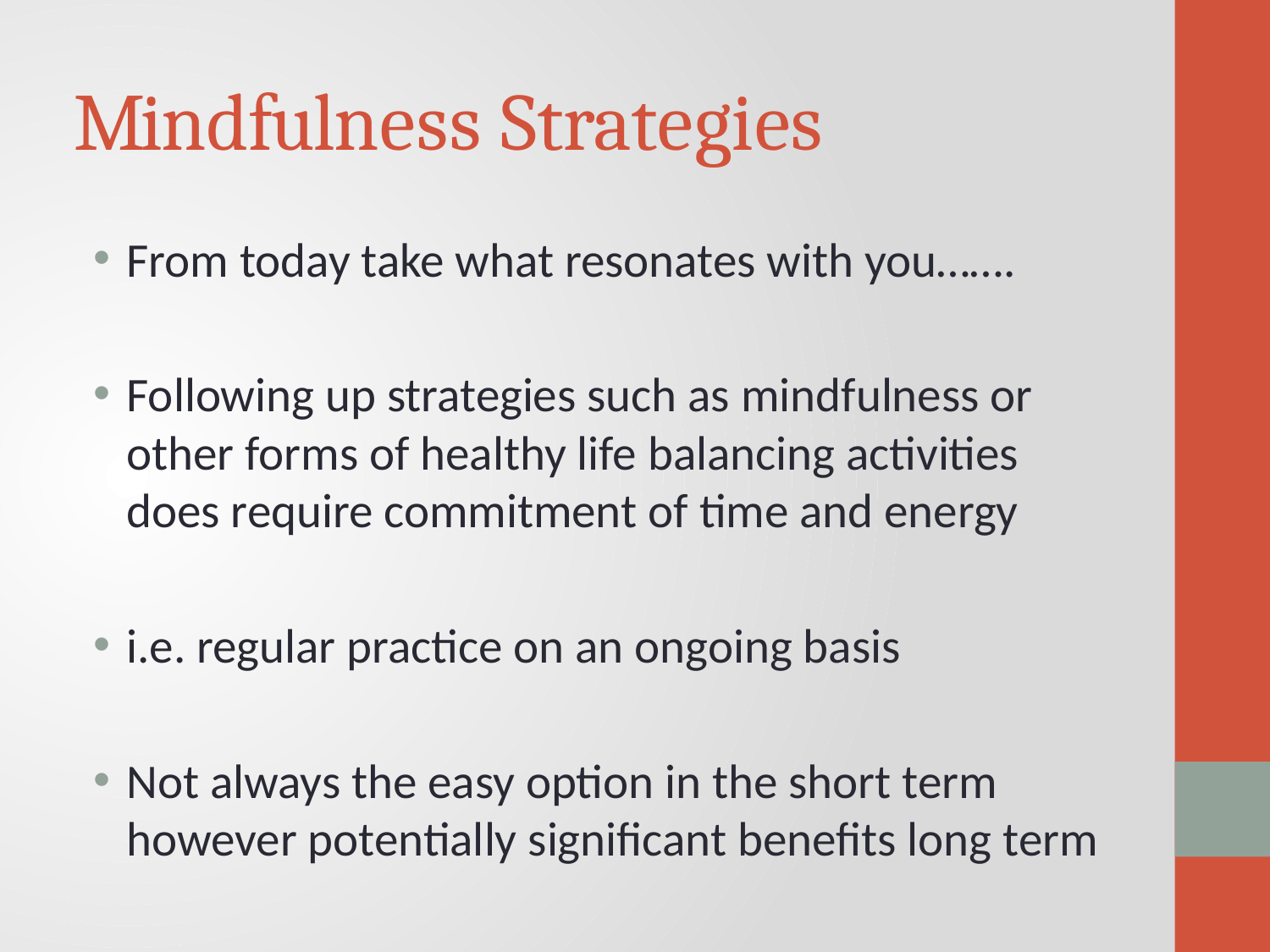

# Mindfulness Strategies
From today take what resonates with you…….

Following up strategies such as mindfulness or other forms of healthy life balancing activities does require commitment of time and energy

i.e. regular practice on an ongoing basis

Not always the easy option in the short term however potentially significant benefits long term